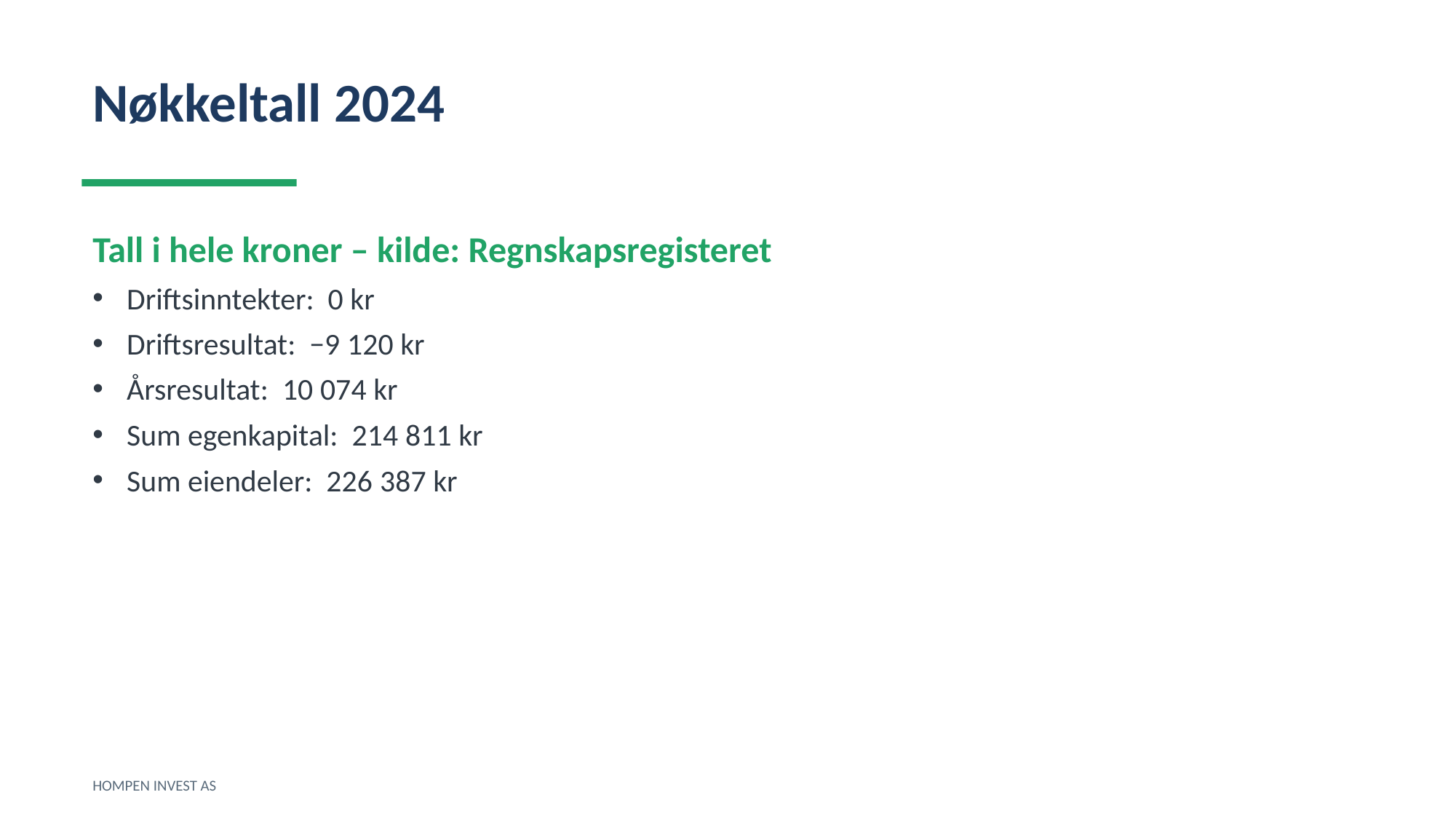

Nøkkeltall 2024

Tall i hele kroner – kilde: Regnskapsregisteret
Driftsinntekter:  0 kr
Driftsresultat:  −9 120 kr
Årsresultat:  10 074 kr
Sum egenkapital:  214 811 kr
Sum eiendeler:  226 387 kr
HOMPEN INVEST AS